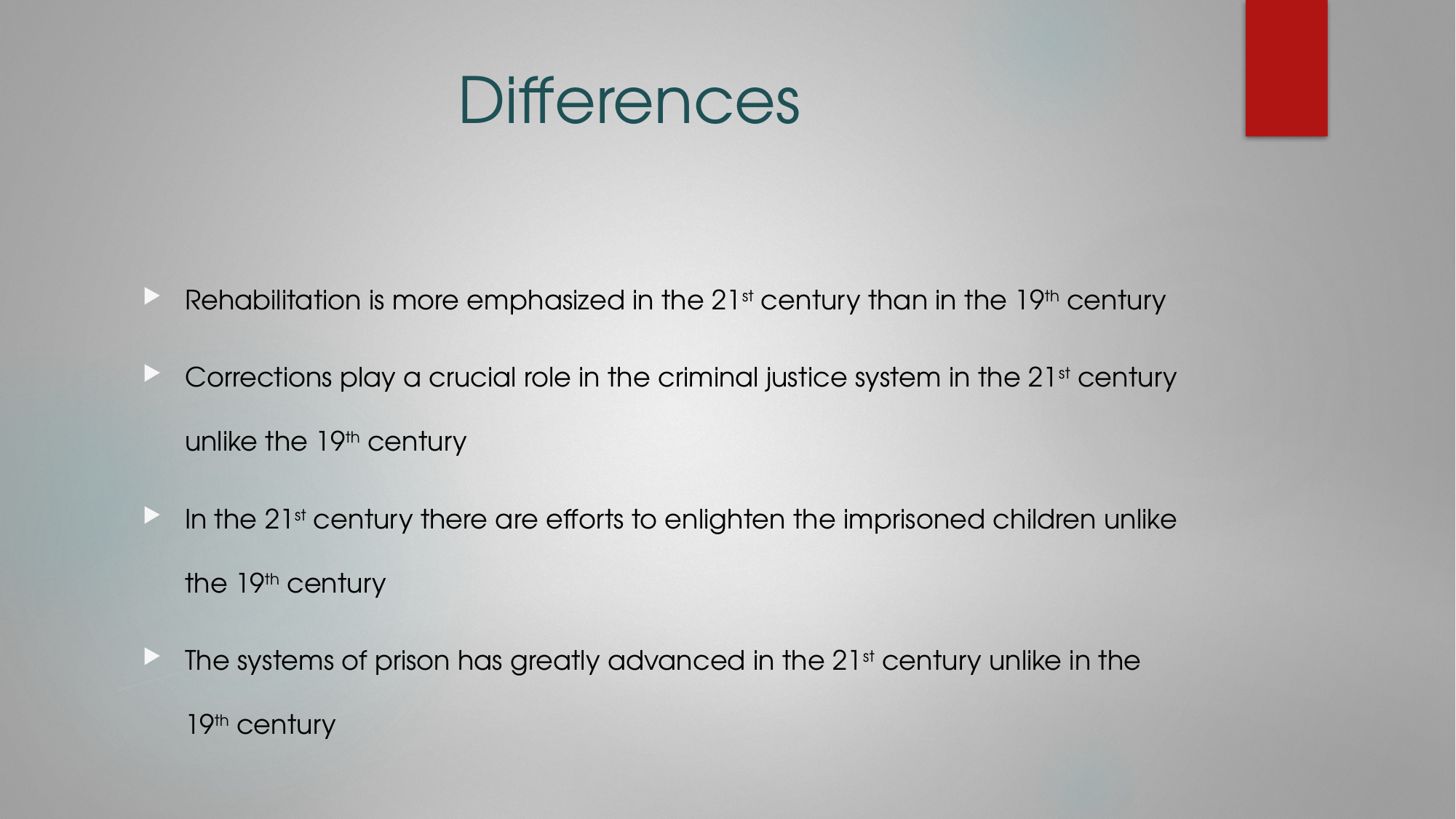

# Differences
Rehabilitation is more emphasized in the 21st century than in the 19th century
Corrections play a crucial role in the criminal justice system in the 21st century unlike the 19th century
In the 21st century there are efforts to enlighten the imprisoned children unlike the 19th century
The systems of prison has greatly advanced in the 21st century unlike in the 19th century